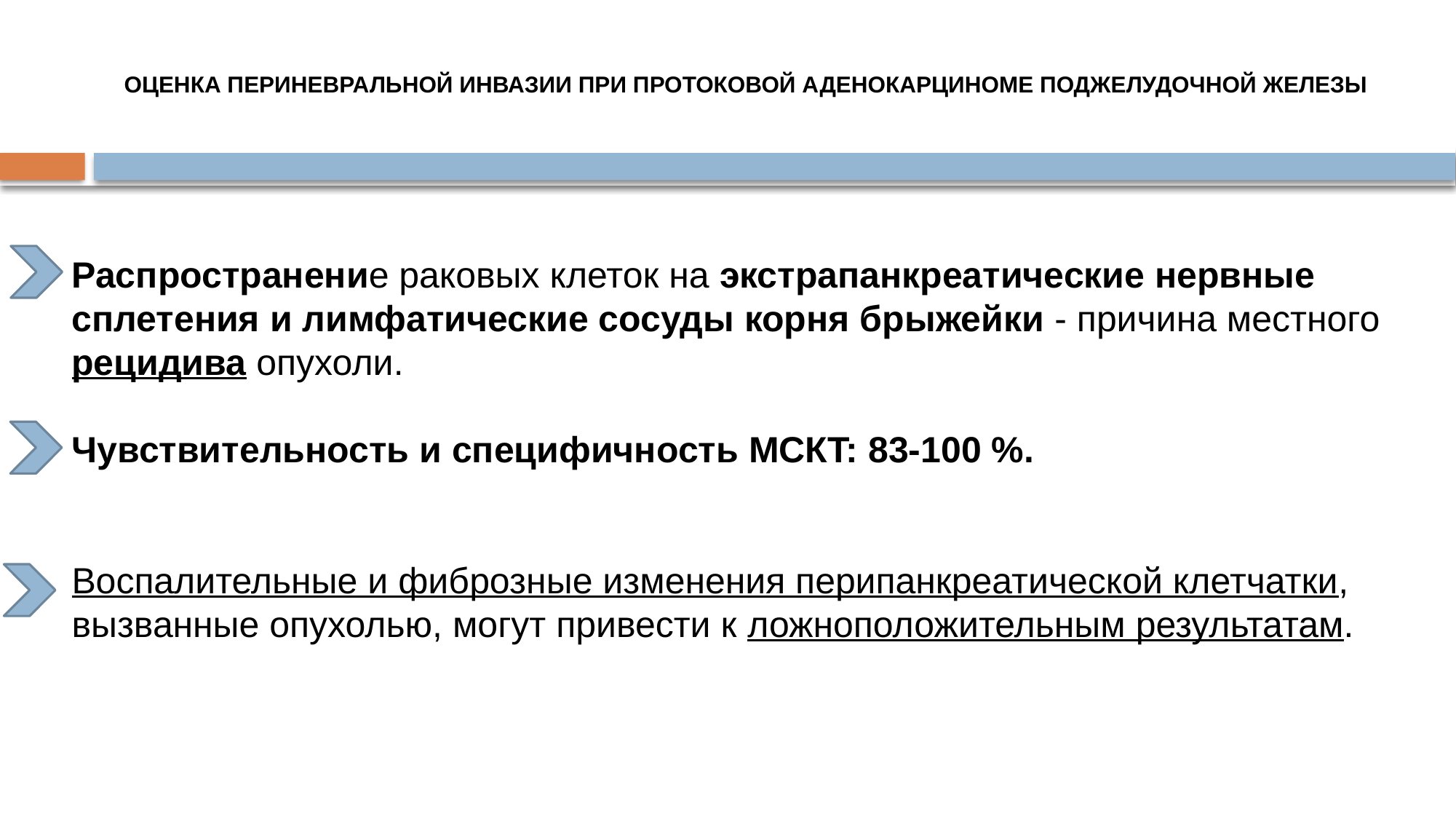

# ОЦЕНКА ПЕРИНЕВРАЛЬНОЙ ИНВАЗИИ ПРИ ПРОТОКОВОЙ АДЕНОКАРЦИНОМЕ ПОДЖЕЛУДОЧНОЙ ЖЕЛЕЗЫ

Распространение раковых клеток на экстрапанкреатические нервные сплетения и лимфатические сосуды корня брыжейки - причина местного рецидива опухоли.

Чувствительность и специфичность МCКT: 83-100 %.

Воспалительные и фиброзные изменения перипанкреатической клетчатки, вызванные опухолью, могут привести к ложноположительным результатам.